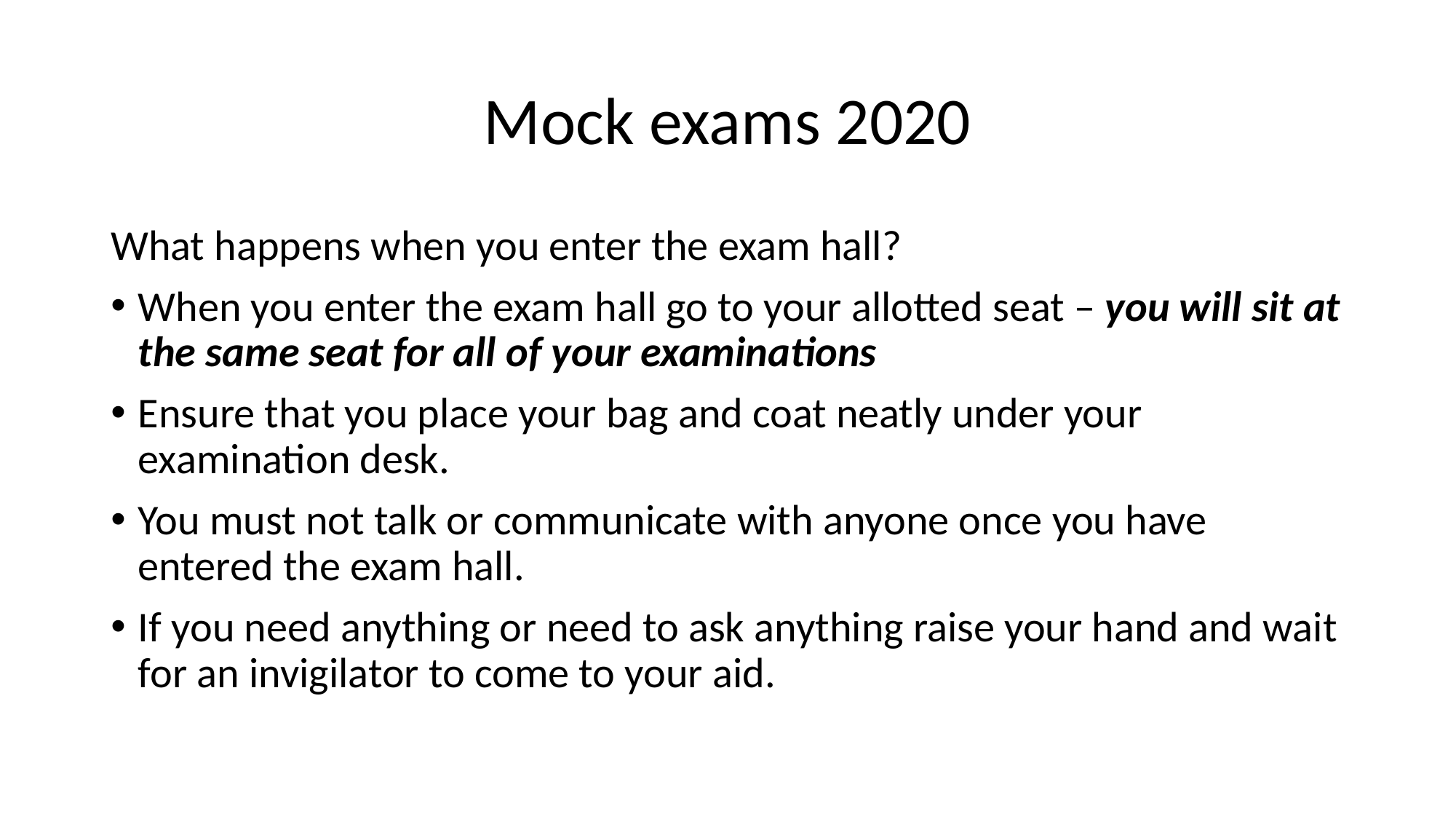

# Mock exams 2020
What happens when you enter the exam hall?
When you enter the exam hall go to your allotted seat – you will sit at the same seat for all of your examinations
Ensure that you place your bag and coat neatly under your examination desk.
You must not talk or communicate with anyone once you have entered the exam hall.
If you need anything or need to ask anything raise your hand and wait for an invigilator to come to your aid.